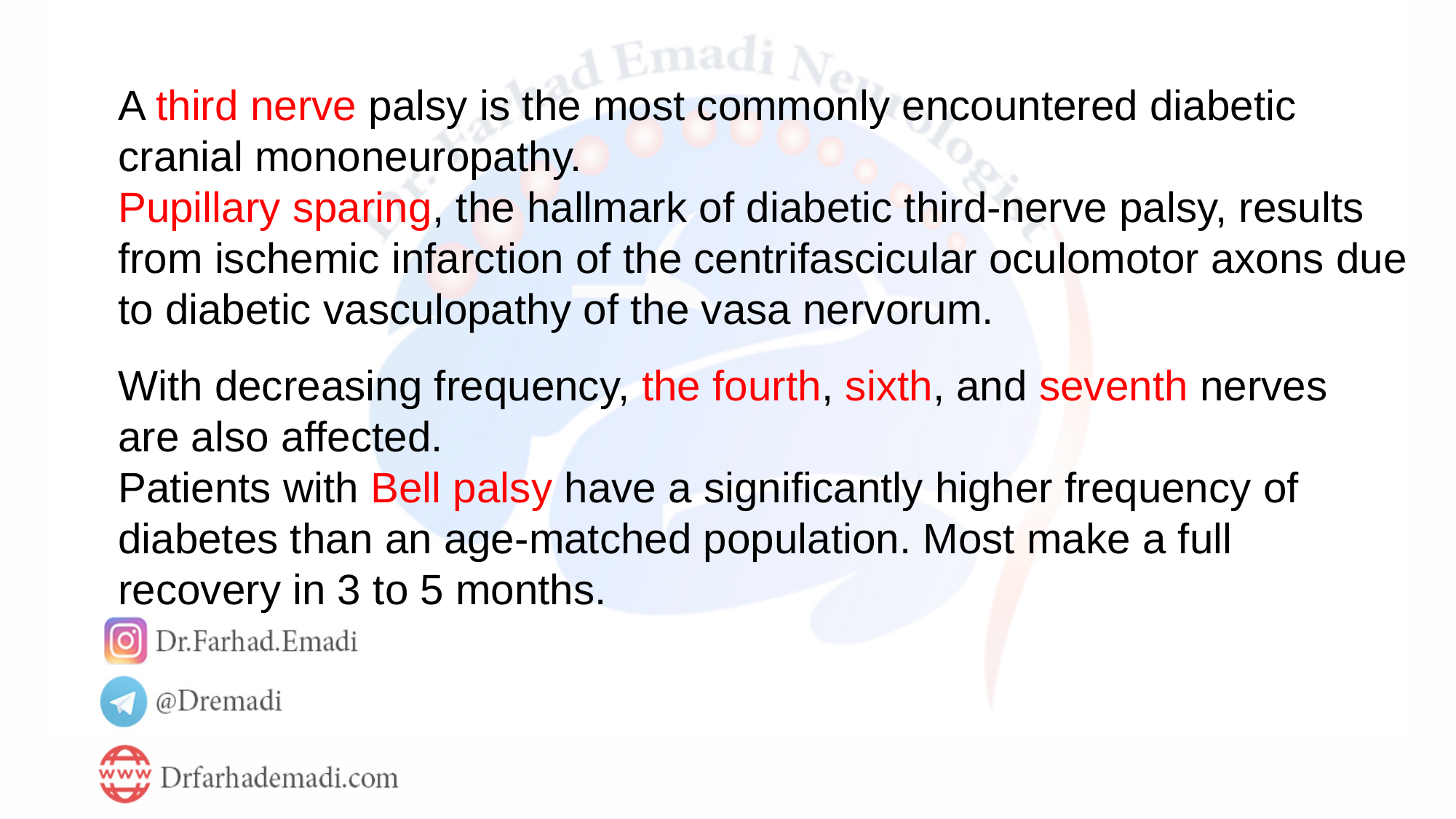

A third nerve palsy is the most commonly encountered diabetic
cranial mononeuropathy.
Pupillary sparing, the hallmark of diabetic third-nerve palsy, results from ischemic infarction of the centrifascicular oculomotor axons due to diabetic vasculopathy of the vasa nervorum.
With decreasing frequency, the fourth, sixth, and seventh nerves are also affected.
Patients with Bell palsy have a significantly higher frequency of diabetes than an age-matched population. Most make a full recovery in 3 to 5 months.